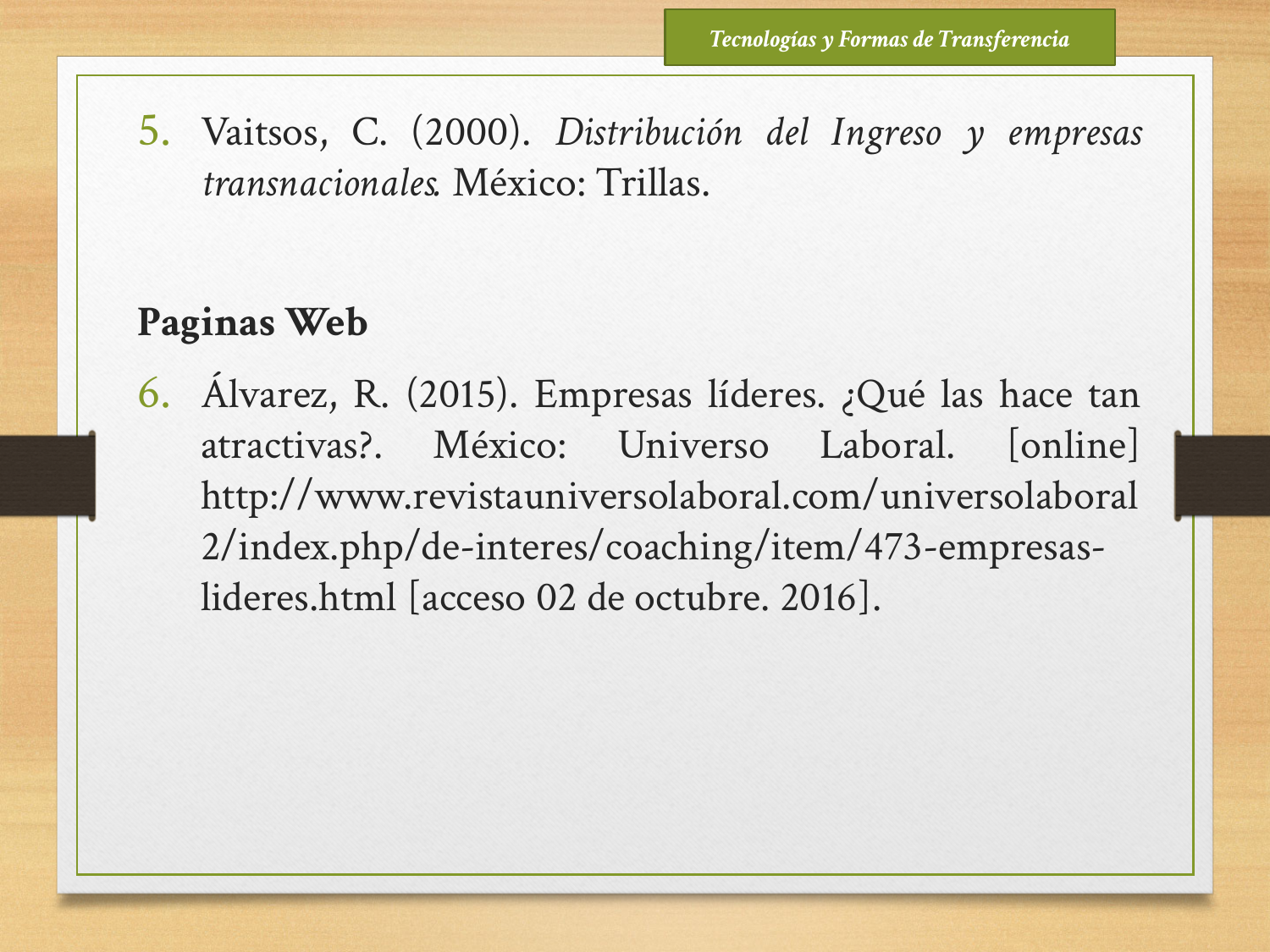

Tecnologías y Formas de Transferencia
Vaitsos, C. (2000). Distribución del Ingreso y empresas transnacionales. México: Trillas.

Paginas Web
Álvarez, R. (2015). Empresas líderes. ¿Qué las hace tan atractivas?. México: Universo Laboral. [online] http://www.revistauniversolaboral.com/universolaboral2/index.php/de-interes/coaching/item/473-empresas-lideres.html [acceso 02 de octubre. 2016].